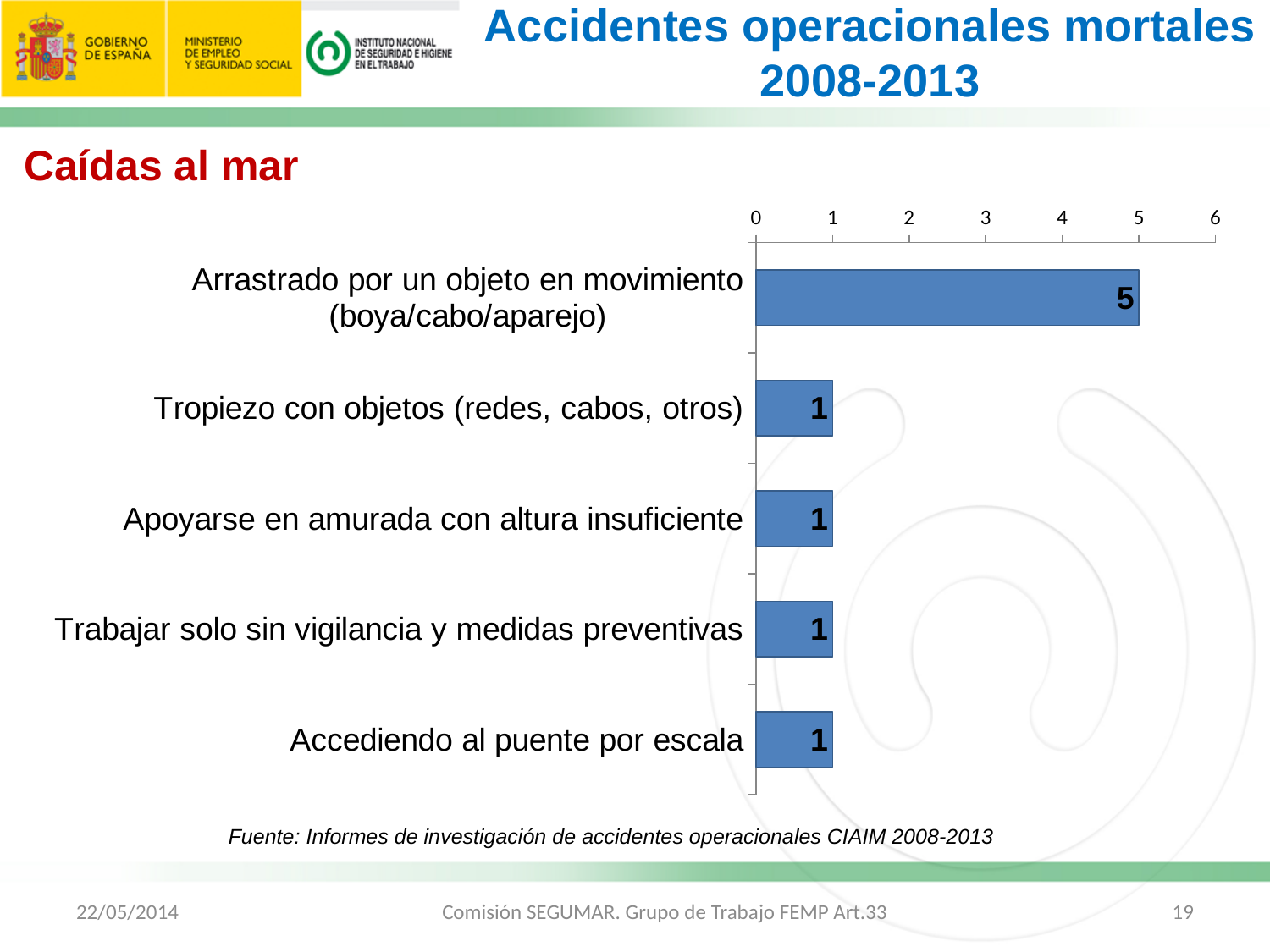

Accidentes operacionales mortales
2008-2013
Caídas al mar

### Chart

| Category | Sucesos |
|---|---|
| Arrastrado por un objeto en movimiento (boya/cabo/aparejo) | 5.0 |
| Tropiezo con objetos (redes, cabos, otros) | 1.0 |
| Apoyarse en amurada con altura insuficiente | 1.0 |
| Trabajar solo sin vigilancia y medidas preventivas | 1.0 |
| Accediendo al puente por escala | 1.0 |
Fuente: Informes de investigación de accidentes operacionales CIAIM 2008-2013
22/05/2014
Comisión SEGUMAR. Grupo de Trabajo FEMP Art.33
19